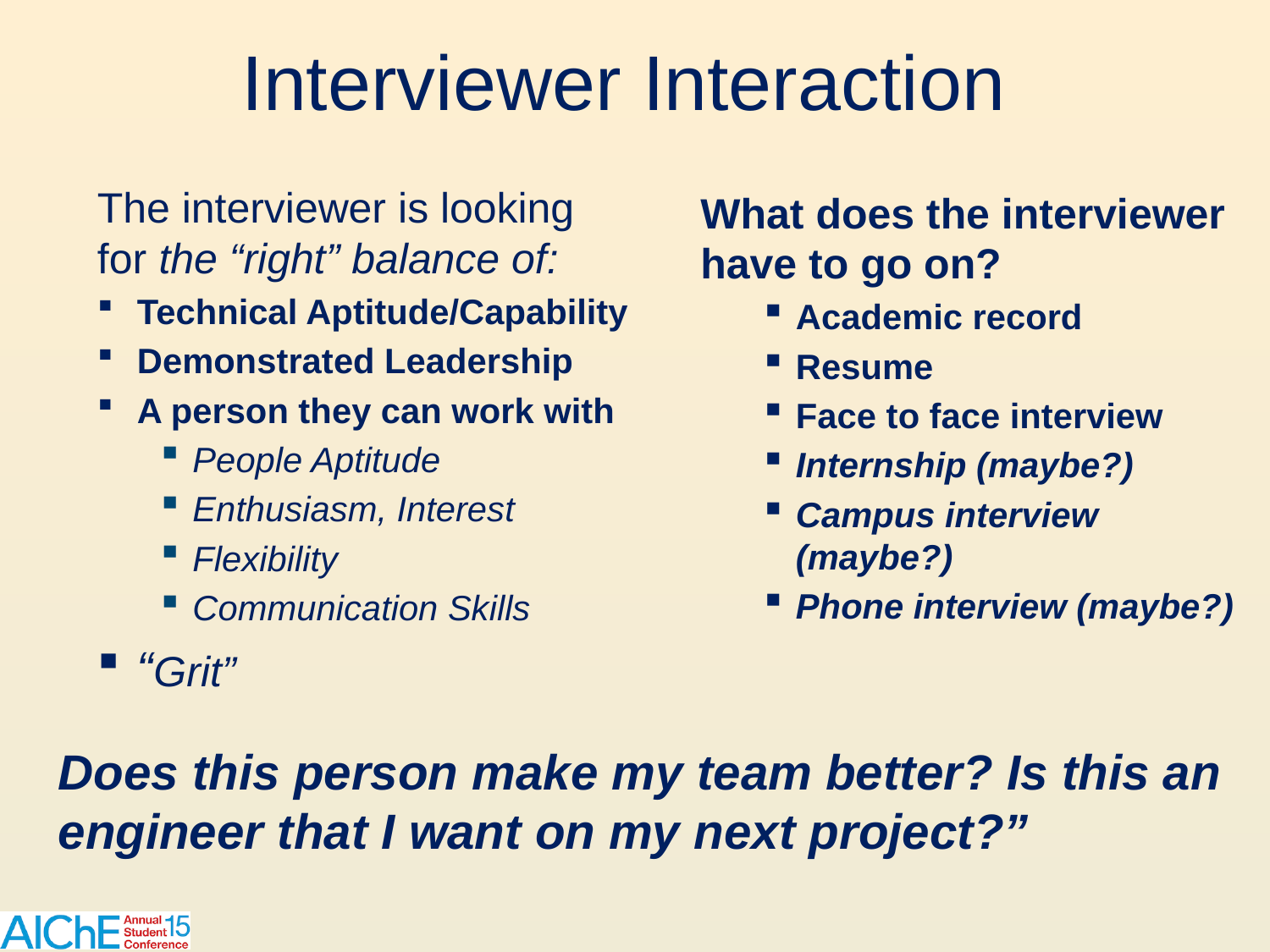

# Interviewer Interaction
The interviewer is looking for the “right” balance of:
Technical Aptitude/Capability
Demonstrated Leadership
A person they can work with
People Aptitude
Enthusiasm, Interest
Flexibility
Communication Skills
“Grit”
What does the interviewer have to go on?
Academic record
Resume
Face to face interview
Internship (maybe?)
Campus interview (maybe?)
Phone interview (maybe?)

Does this person make my team better? Is this an engineer that I want on my next project?”